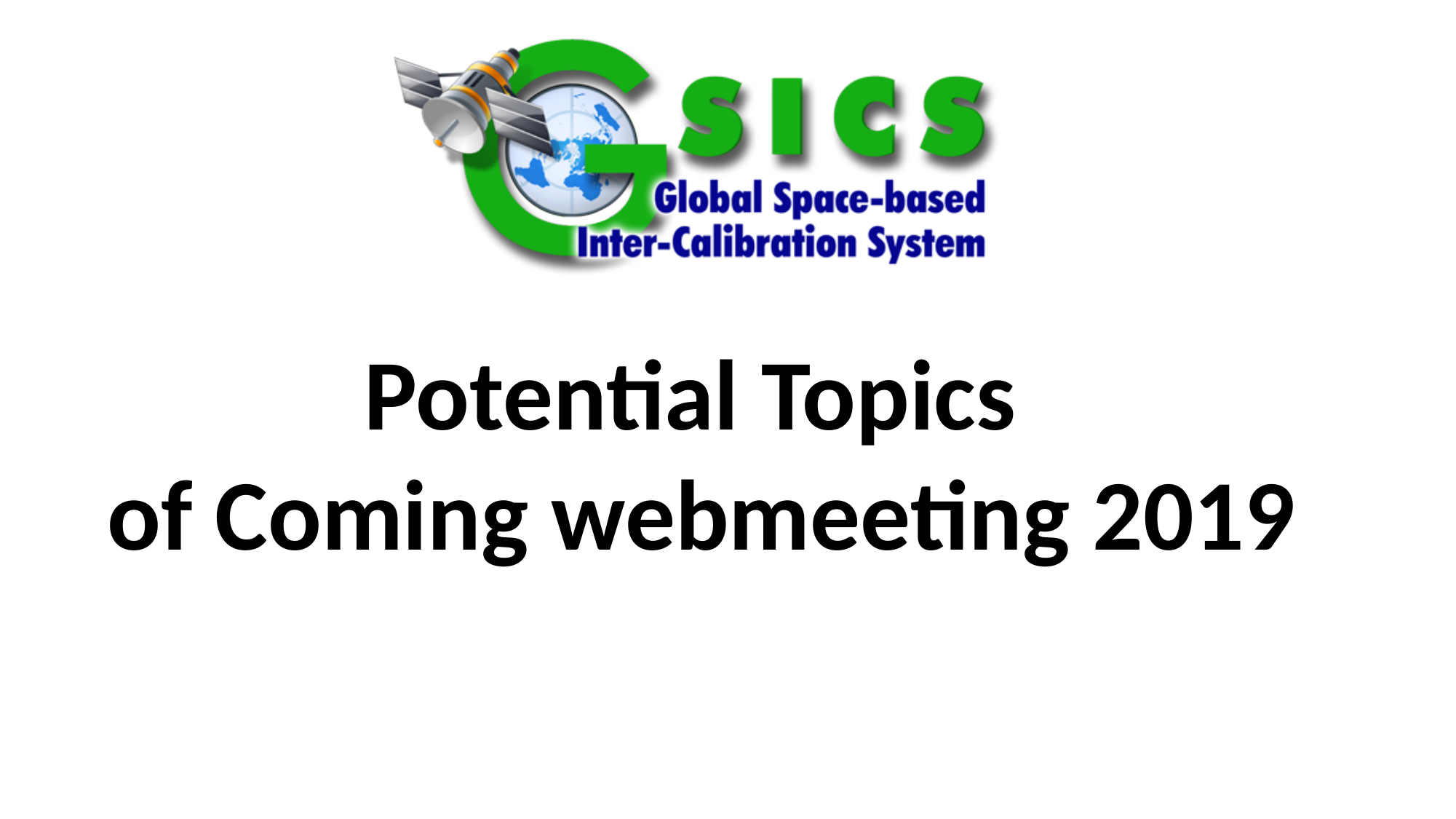

# Potential Topics of Coming webmeeting 2019